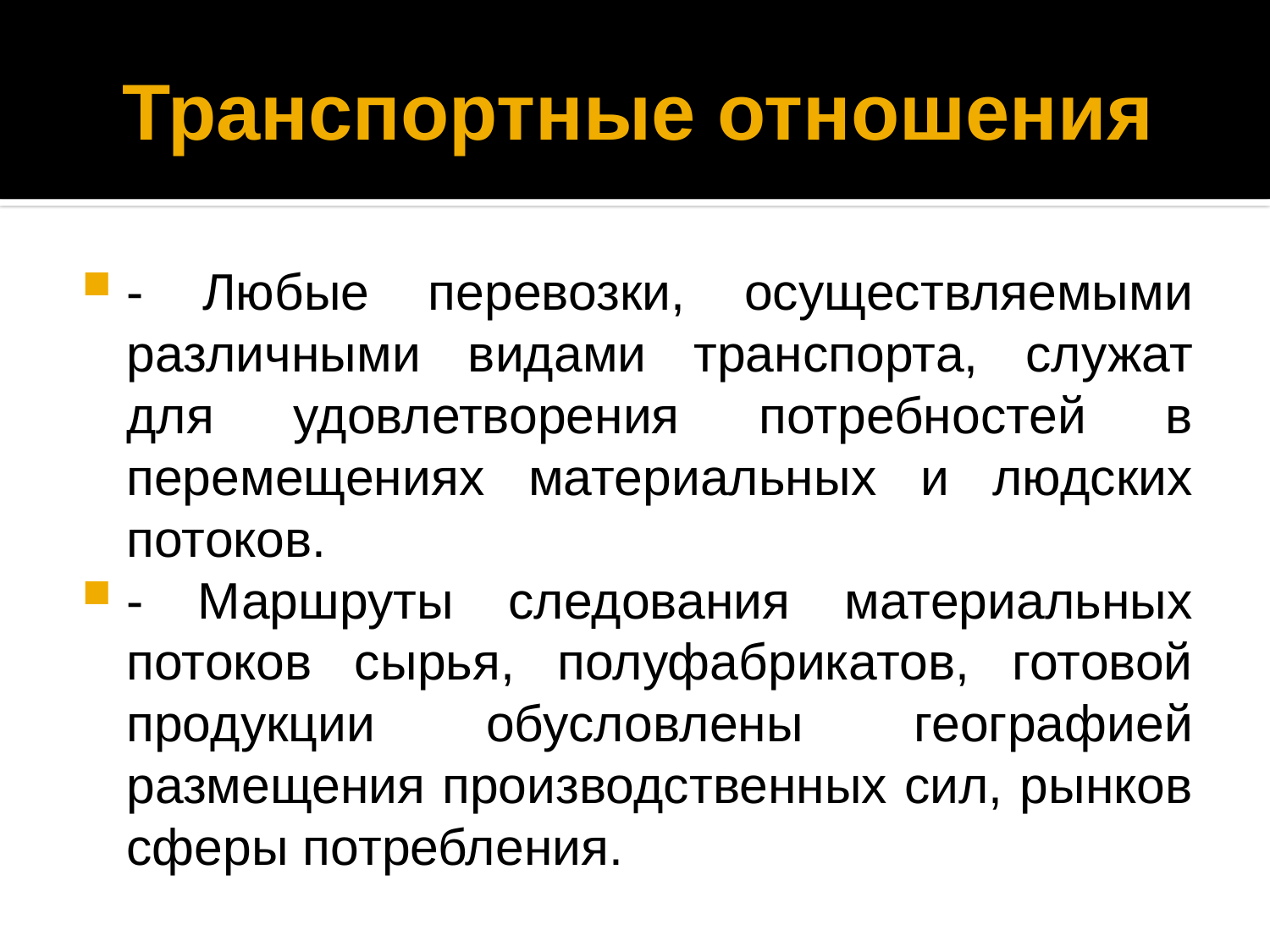

# Транспортные отношения
- Любые перевозки, осуществляемыми различными видами транспорта, служат для удовлетворения потребностей в перемещениях материальных и людских потоков.
- Маршруты следования материальных потоков сырья, полуфабрикатов, готовой продукции обусловлены географией размещения производственных сил, рынков сферы потребления.